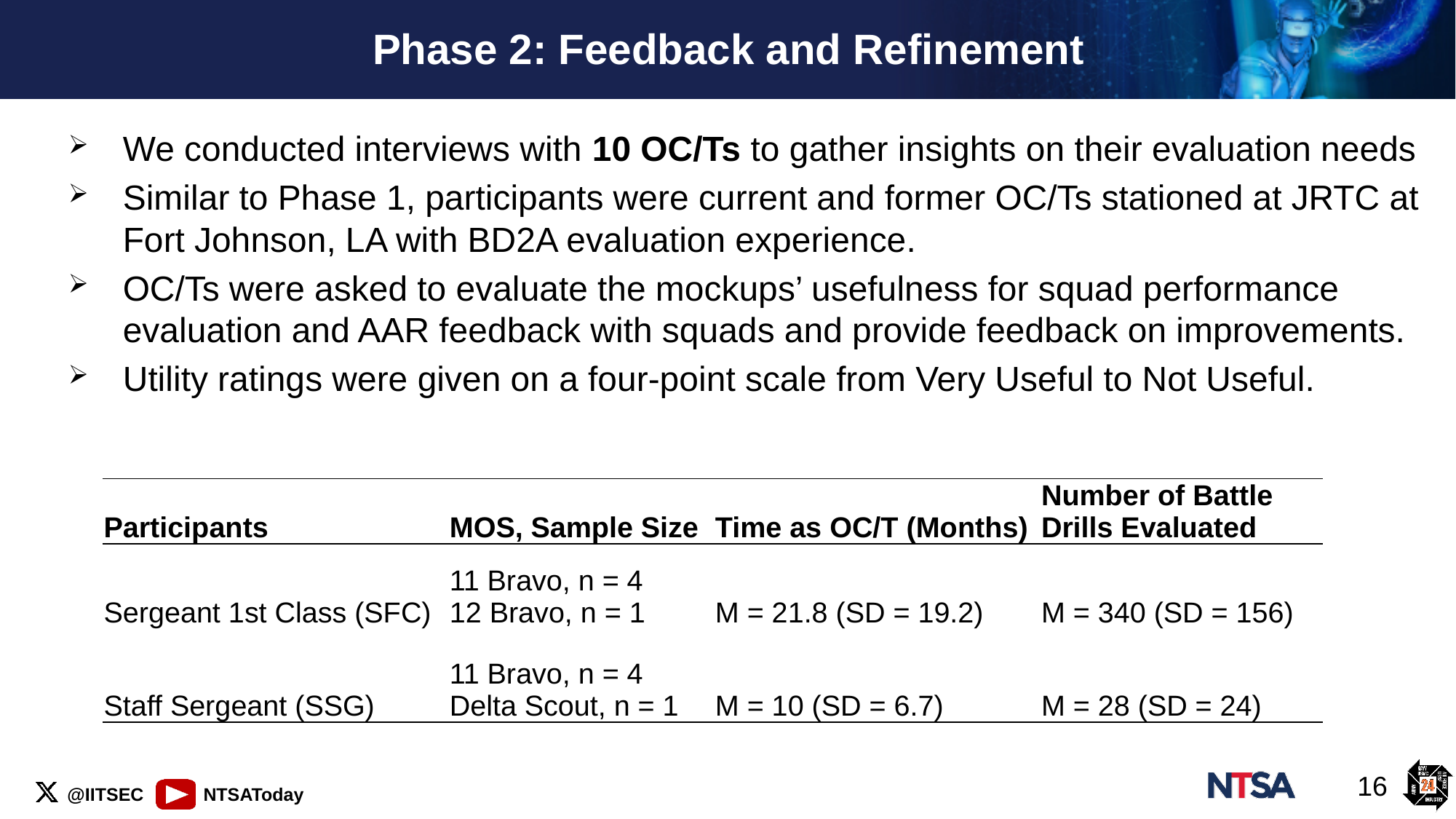

# Phase 2: Feedback and Refinement
We conducted interviews with 10 OC/Ts to gather insights on their evaluation needs
Similar to Phase 1, participants were current and former OC/Ts stationed at JRTC at Fort Johnson, LA with BD2A evaluation experience.
OC/Ts were asked to evaluate the mockups’ usefulness for squad performance evaluation and AAR feedback with squads and provide feedback on improvements.
Utility ratings were given on a four-point scale from Very Useful to Not Useful.
| Participants | MOS, Sample Size | Time as OC/T (Months) | Number of Battle Drills Evaluated |
| --- | --- | --- | --- |
| Sergeant 1st Class (SFC) | 11 Bravo, n = 4 12 Bravo, n = 1 | M = 21.8 (SD = 19.2) | M = 340 (SD = 156) |
| Staff Sergeant (SSG) | 11 Bravo, n = 4 Delta Scout, n = 1 | M = 10 (SD = 6.7) | M = 28 (SD = 24) |
16